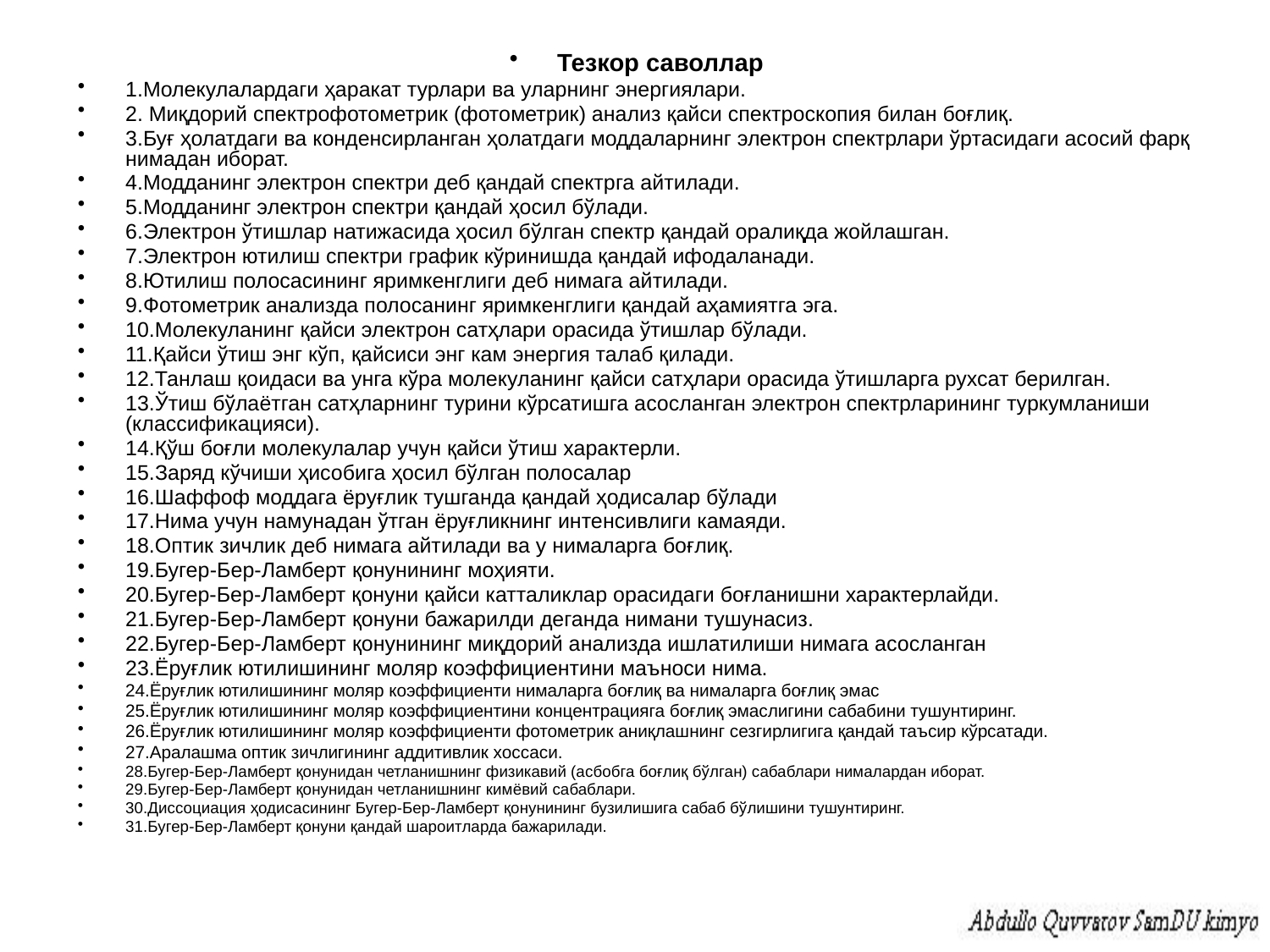

Тезкор саволлар
1.Молекулалардаги ҳаракат турлари ва уларнинг энергиялари.
2. Миқдорий спектрофотометрик (фотометрик) анализ қайси спектроскопия билан боғлиқ.
3.Буғ ҳолатдаги ва конденсирланган ҳолатдаги моддаларнинг электрон спектрлари ўртасидаги асосий фарқ нимадан иборат.
4.Модданинг электрон спектри деб қандай спектрга айтилади.
5.Модданинг электрон спектри қандай ҳосил бўлади.
6.Электрон ўтишлар натижасида ҳосил бўлган спектр қандай оралиқда жойлашган.
7.Электрон ютилиш спектри график кўринишда қандай ифодаланади.
8.Ютилиш полосасининг яримкенглиги деб нимага айтилади.
9.Фотометрик анализда полосанинг яримкенглиги қандай аҳамиятга эга.
10.Молекуланинг қайси электрон сатҳлари орасида ўтишлар бўлади.
11.Қайси ўтиш энг кўп, қайсиси энг кам энергия талаб қилади.
12.Танлаш қоидаси ва унга кўра молекуланинг қайси сатҳлари орасида ўтишларга рухсат берилган.
13.Ўтиш бўлаётган сатҳларнинг турини кўрсатишга асосланган электрон спектрларининг туркумланиши (классификацияси).
14.Қўш боғли молекулалар учун қайси ўтиш характерли.
15.Заряд кўчиши ҳисобига ҳосил бўлган полосалар
16.Шаффоф моддага ёруғлик тушганда қандай ҳодисалар бўлади
17.Нима учун намунадан ўтган ёруғликнинг интенсивлиги камаяди.
18.Оптик зичлик деб нимага айтилади ва у нималарга боғлиқ.
19.Бугер-Бер-Ламберт қонунининг моҳияти.
20.Бугер-Бер-Ламберт қонуни қайси катталиклар орасидаги боғланишни характерлайди.
21.Бугер-Бер-Ламберт қонуни бажарилди деганда нимани тушунасиз.
22.Бугер-Бер-Ламберт қонунининг миқдорий анализда ишлатилиши нимага асосланган
23.Ёруғлик ютилишининг моляр коэффициентини маъноси нима.
24.Ёруғлик ютилишининг моляр коэффициенти нималарга боғлиқ ва нималарга боғлиқ эмас
25.Ёруғлик ютилишининг моляр коэффициентини концентрацияга боғлиқ эмаслигини сабабини тушунтиринг.
26.Ёруғлик ютилишининг моляр коэффициенти фотометрик аниқлашнинг сезгирлигига қандай таъсир кўрсатади.
27.Аралашма оптик зичлигининг аддитивлик хоссаси.
28.Бугер-Бер-Ламберт қонунидан четланишнинг физикавий (асбобга боғлиқ бўлган) сабаблари нималардан иборат.
29.Бугер-Бер-Ламберт қонунидан четланишнинг кимёвий сабаблари.
30.Диссоциация ҳодисасининг Бугер-Бер-Ламберт қонунининг бузилишига сабаб бўлишини тушунтиринг.
31.Бугер-Бер-Ламберт қонуни қандай шароитларда бажарилади.